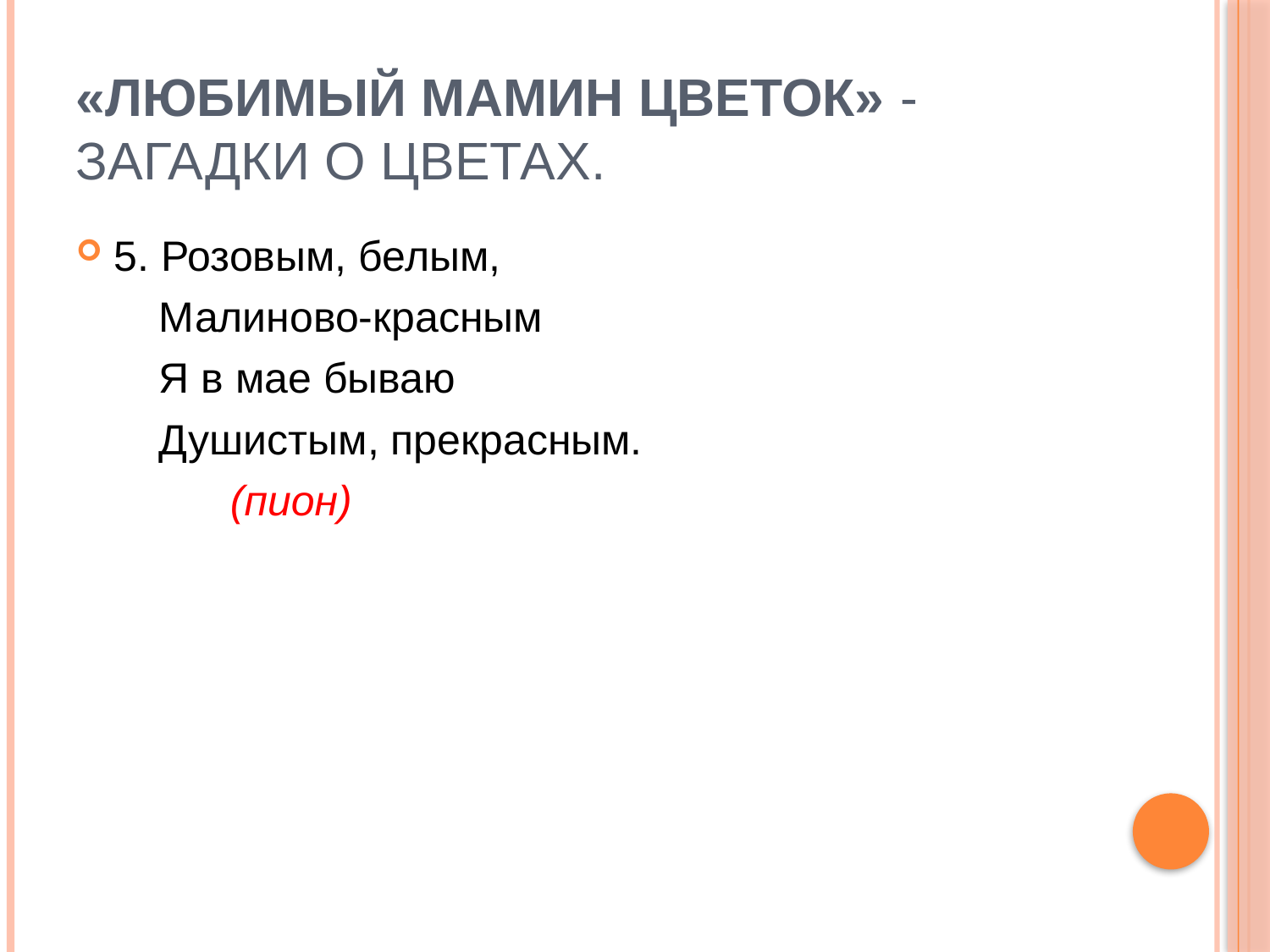

# «Любимый мамин цветок» - загадки о цветах.
5. Розовым, белым,
       Малиново-красным
       Я в мае бываю
       Душистым, прекрасным.
             (пион)